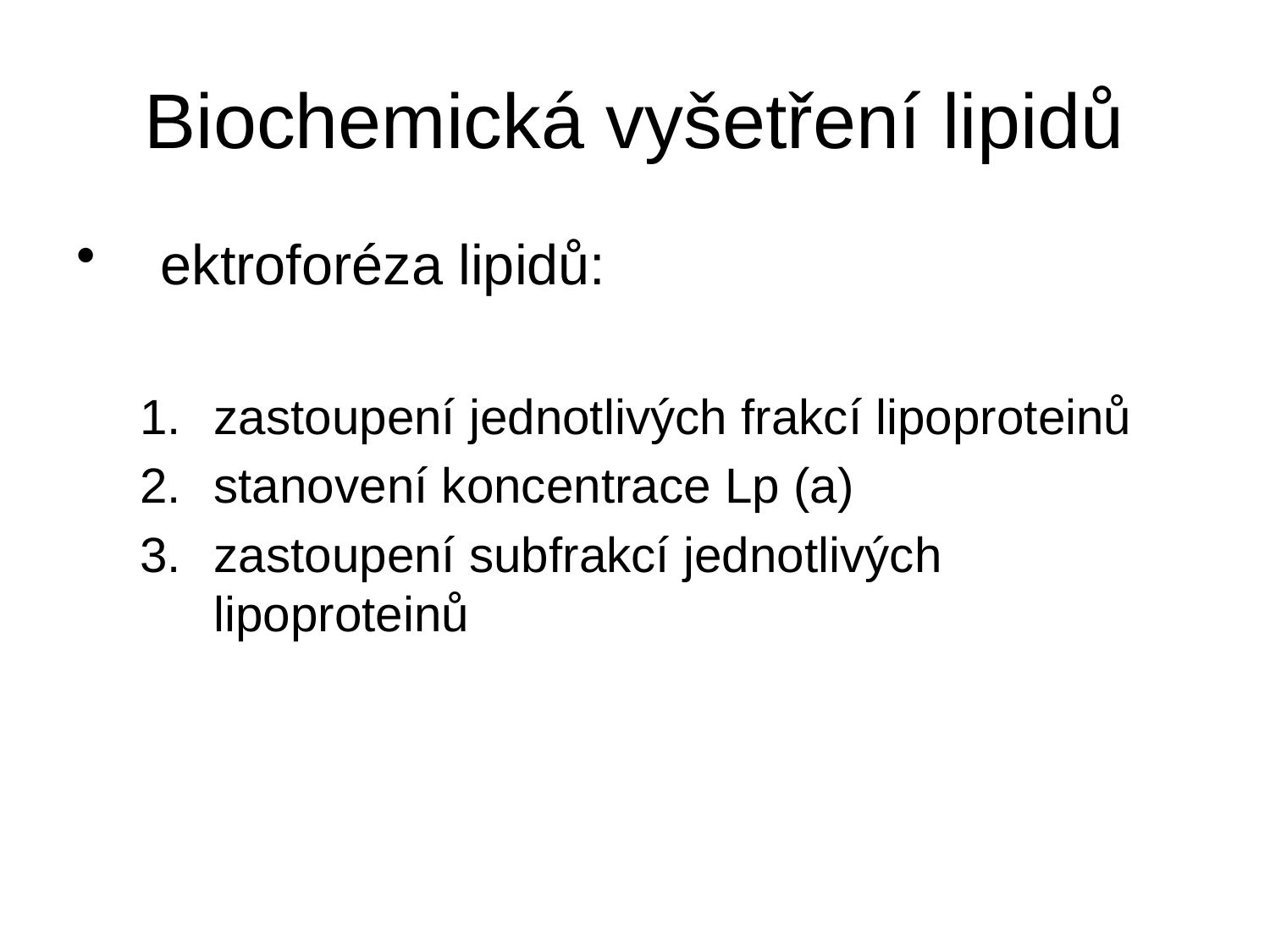

# Biochemická vyšetření lipidů
ektroforéza lipidů:

zastoupení jednotlivých frakcí lipoproteinů
stanovení koncentrace Lp (a)
zastoupení subfrakcí jednotlivých lipoproteinů